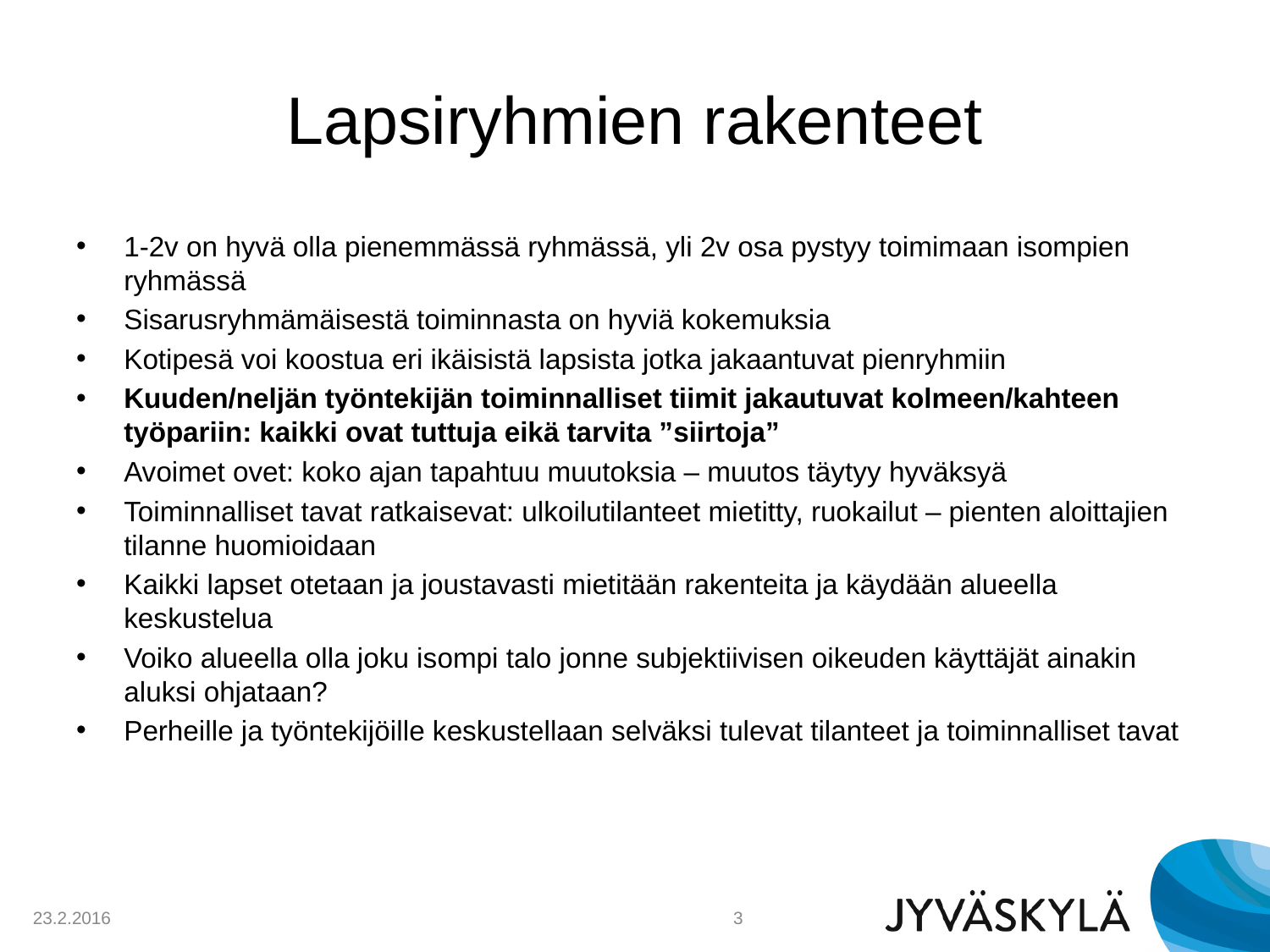

# Lapsiryhmien rakenteet
1-2v on hyvä olla pienemmässä ryhmässä, yli 2v osa pystyy toimimaan isompien ryhmässä
Sisarusryhmämäisestä toiminnasta on hyviä kokemuksia
Kotipesä voi koostua eri ikäisistä lapsista jotka jakaantuvat pienryhmiin
Kuuden/neljän työntekijän toiminnalliset tiimit jakautuvat kolmeen/kahteen työpariin: kaikki ovat tuttuja eikä tarvita ”siirtoja”
Avoimet ovet: koko ajan tapahtuu muutoksia – muutos täytyy hyväksyä
Toiminnalliset tavat ratkaisevat: ulkoilutilanteet mietitty, ruokailut – pienten aloittajien tilanne huomioidaan
Kaikki lapset otetaan ja joustavasti mietitään rakenteita ja käydään alueella keskustelua
Voiko alueella olla joku isompi talo jonne subjektiivisen oikeuden käyttäjät ainakin aluksi ohjataan?
Perheille ja työntekijöille keskustellaan selväksi tulevat tilanteet ja toiminnalliset tavat
23.2.2016

3